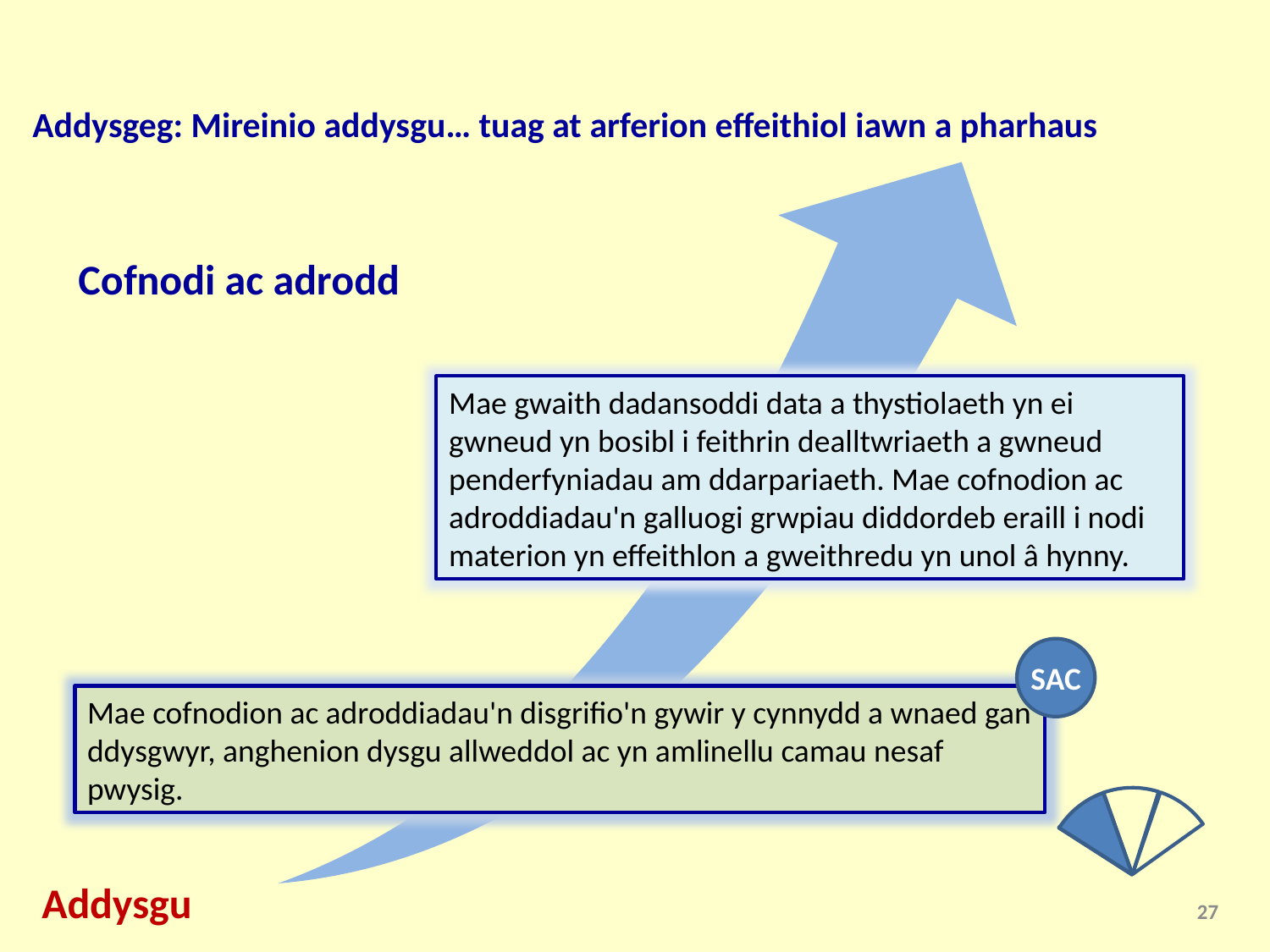

Addysgeg: Mireinio addysgu… tuag at arferion effeithiol iawn a pharhaus

Cofnodi ac adrodd

Mae gwaith dadansoddi data a thystiolaeth yn ei gwneud yn bosibl i feithrin dealltwriaeth a gwneud penderfyniadau am ddarpariaeth. Mae cofnodion ac adroddiadau'n galluogi grwpiau diddordeb eraill i nodi materion yn effeithlon a gweithredu yn unol â hynny.
SAC
Mae cofnodion ac adroddiadau'n disgrifio'n gywir y cynnydd a wnaed gan ddysgwyr, anghenion dysgu allweddol ac yn amlinellu camau nesaf pwysig.

Addysgu
27